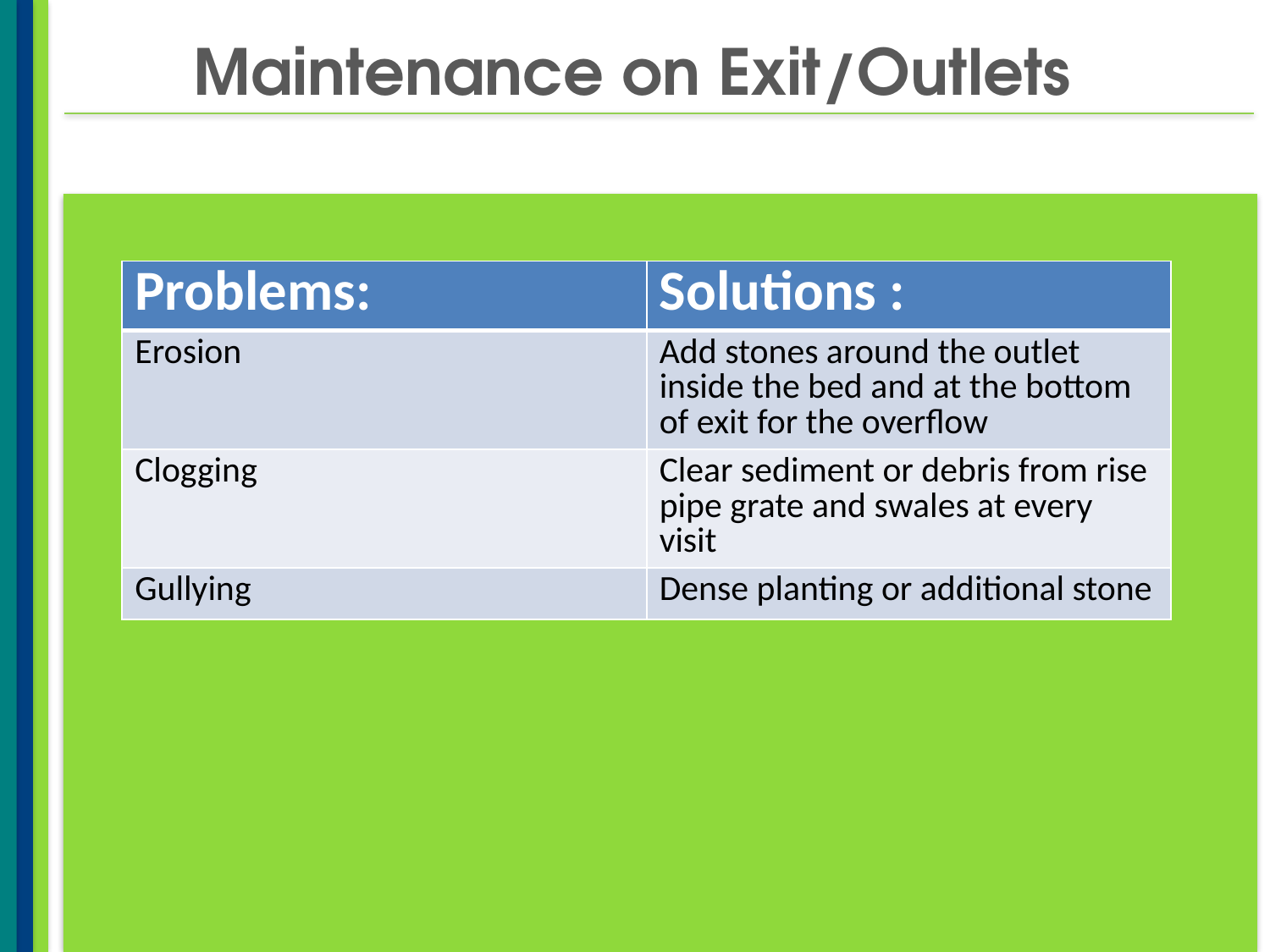

Maintenance on Exit/Outlets

| Problems: | Solutions : |
| --- | --- |
| Erosion | Add stones around the outlet inside the bed and at the bottom of exit for the overflow |
| Clogging | Clear sediment or debris from rise pipe grate and swales at every visit |
| Gullying | Dense planting or additional stone |